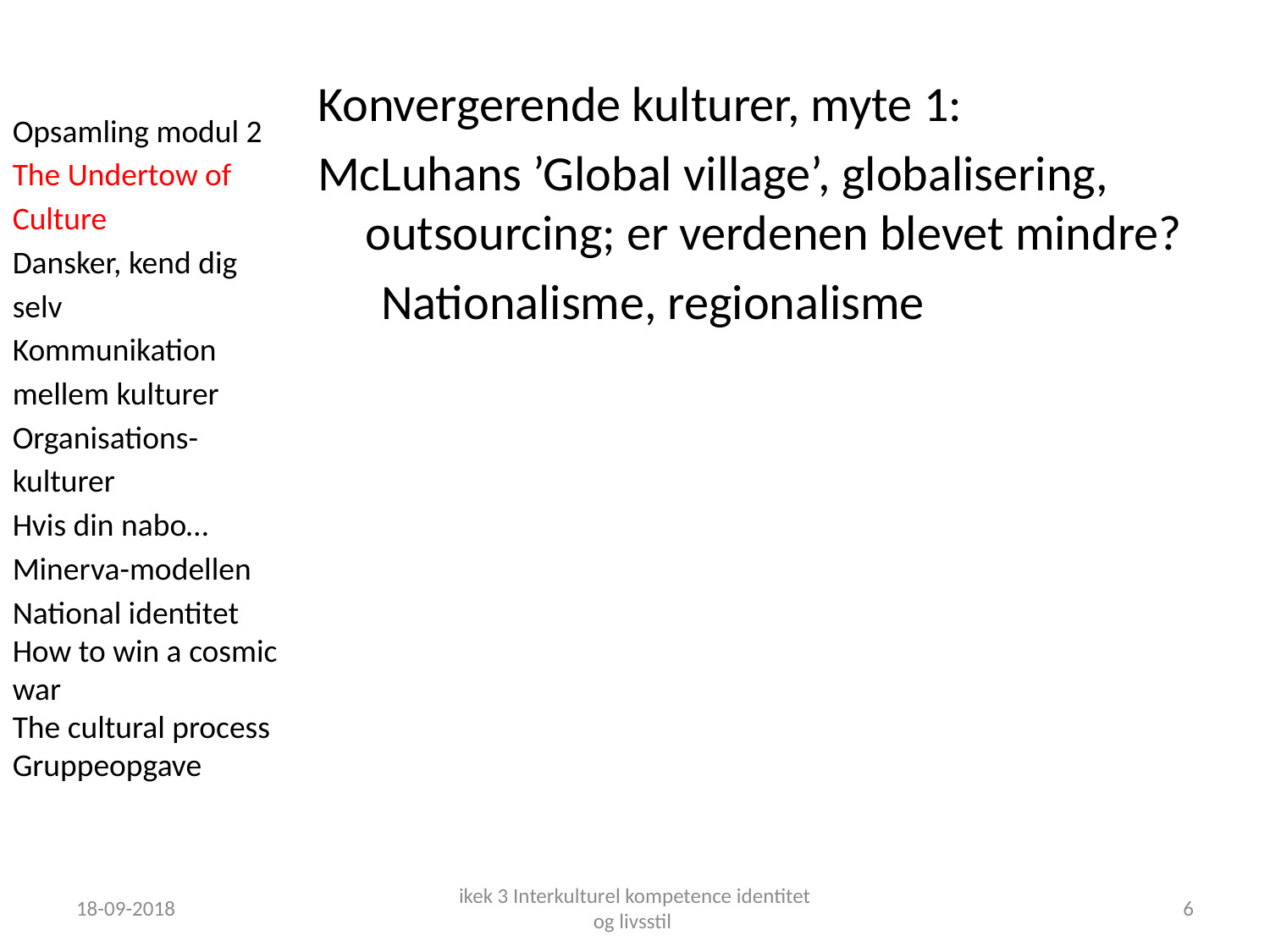

Konvergerende kulturer, myte 1:
McLuhans ’Global village’, globalisering, outsourcing; er verdenen blevet mindre?
Nationalisme, regionalisme

Opsamling modul 2
The Undertow of Culture
Dansker, kend dig selv
Kommunikation mellem kulturer
Organisations-kulturer
Hvis din nabo…
Minerva-modellen
National identitet
How to win a cosmic war
The cultural process
Gruppeopgave
18-09-2018
ikek 3 Interkulturel kompetence identitet og livsstil
6